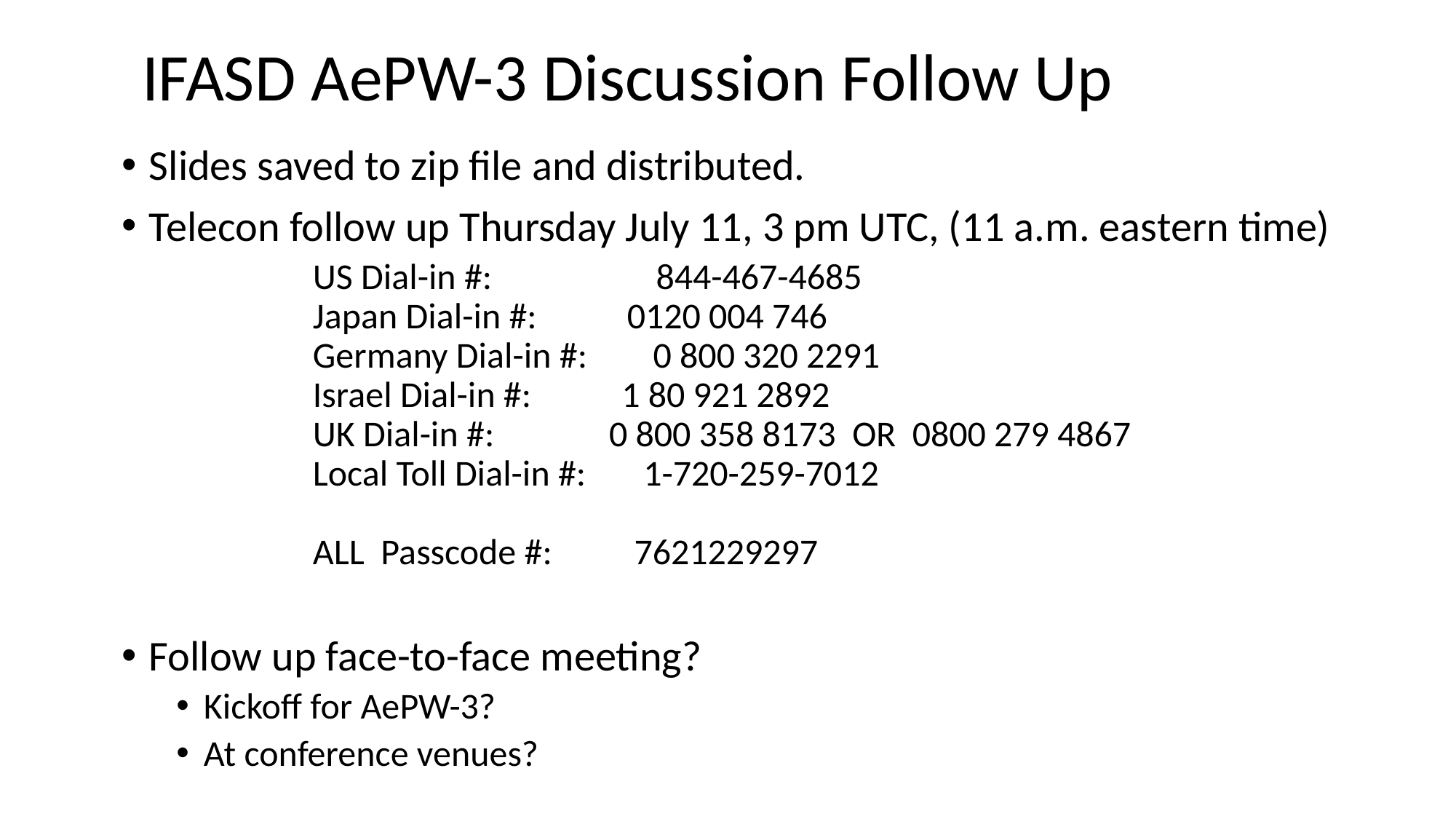

# IFASD AePW-3 Discussion Follow Up
Slides saved to zip file and distributed.
Telecon follow up Thursday July 11, 3 pm UTC, (11 a.m. eastern time)
	US Dial-in #:                    844-467-4685
Japan Dial-in #:           0120 004 746
Germany Dial-in #:        0 800 320 2291
Israel Dial-in #:           1 80 921 2892
UK Dial-in #:              0 800 358 8173  OR  0800 279 4867
Local Toll Dial-in #:       1-720-259-7012
ALL  Passcode #:          7621229297

Follow up face-to-face meeting?
Kickoff for AePW-3?
At conference venues?